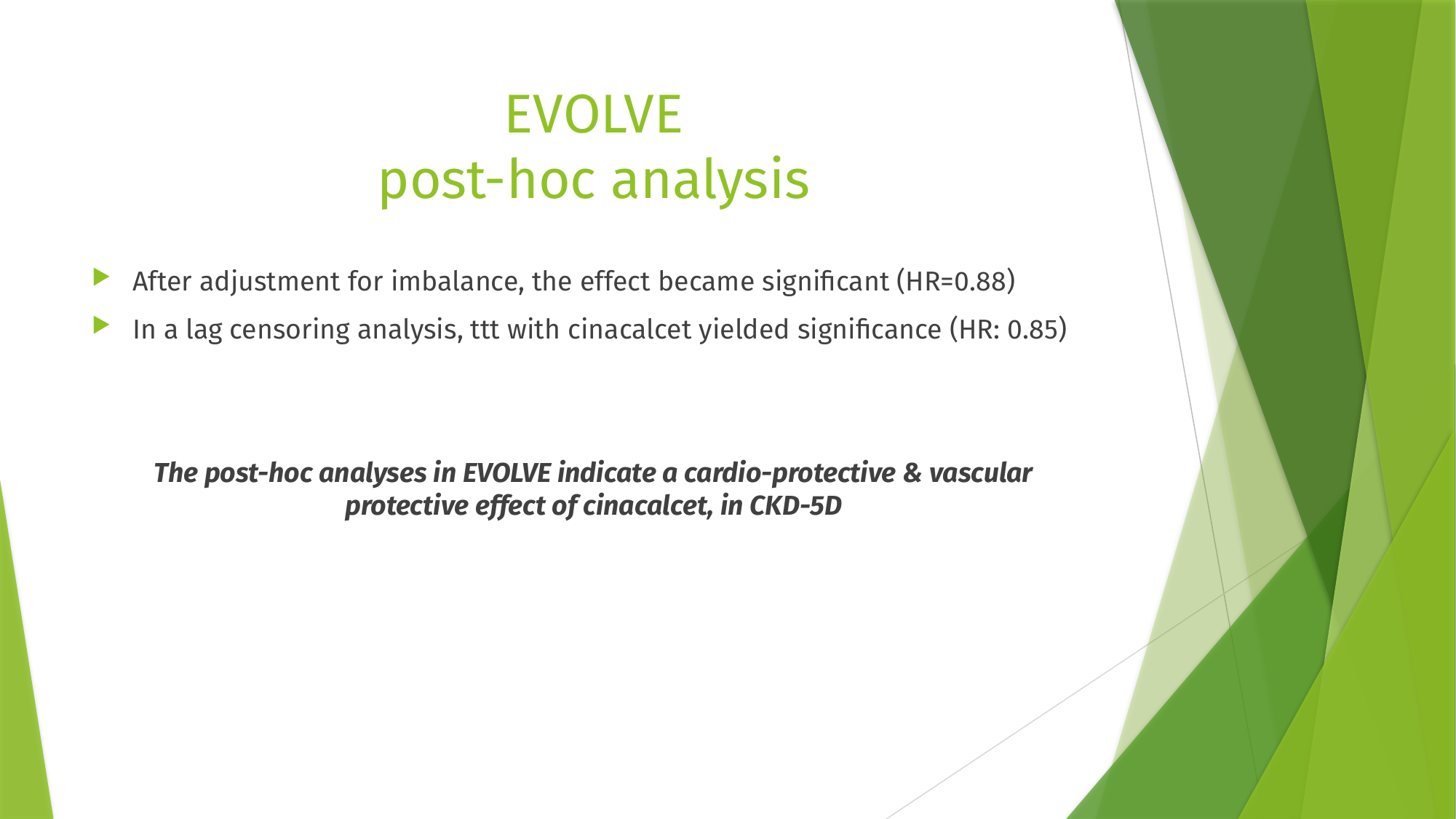

# EVOLVE post-hoc analysis
After adjustment for imbalance, the effect became significant (HR=0.88)
In a lag censoring analysis, ttt with cinacalcet yielded significance (HR: 0.85)

The post-hoc analyses in EVOLVE indicate a cardio-protective & vascular protective effect of cinacalcet, in CKD-5D